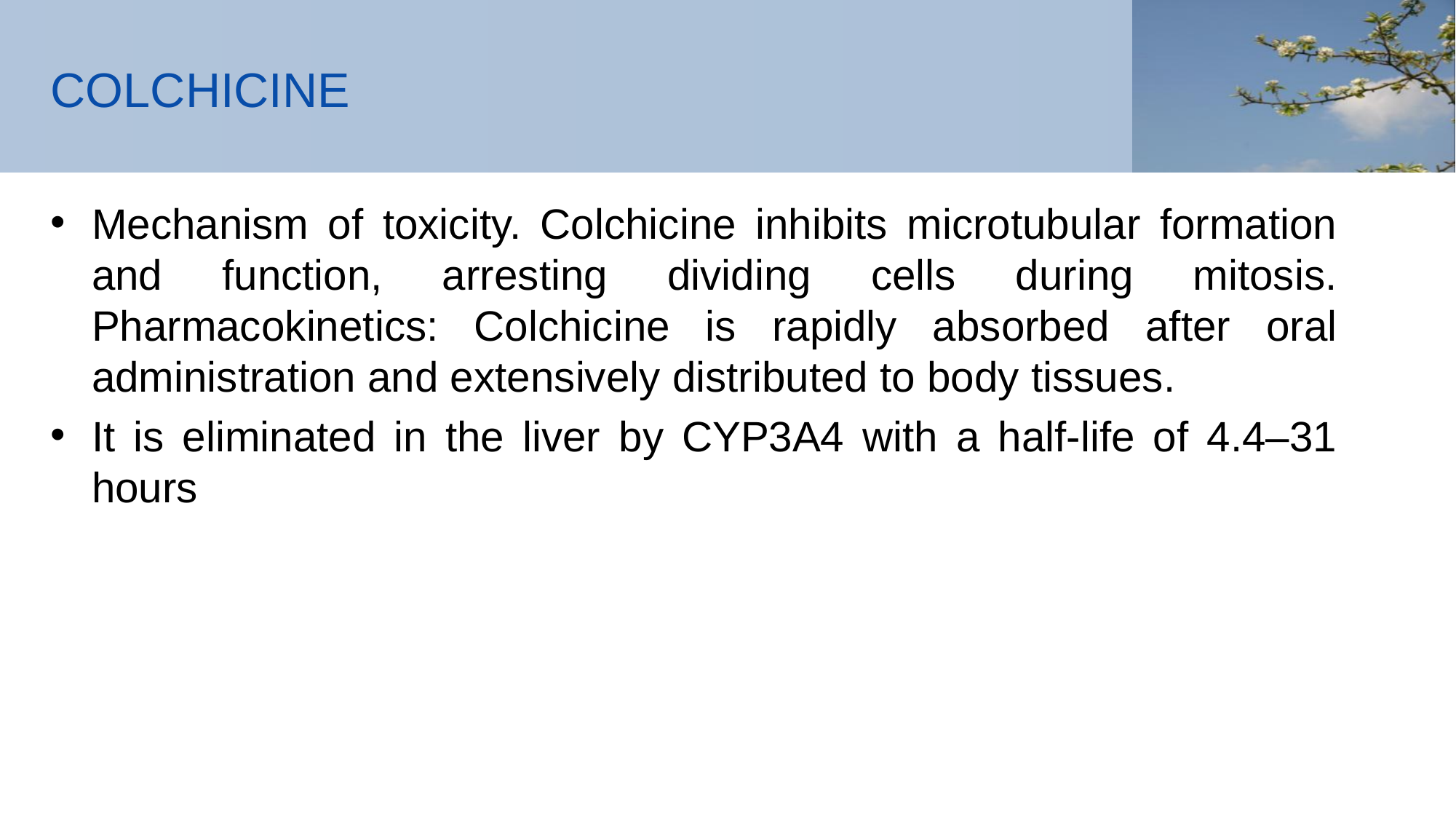

# COLCHICINE
Mechanism of toxicity. Colchicine inhibits microtubular formation and function, arresting dividing cells during mitosis. Pharmacokinetics: Colchicine is rapidly absorbed after oral administration and extensively distributed to body tissues.
It is eliminated in the liver by CYP3A4 with a half-life of 4.4–31 hours